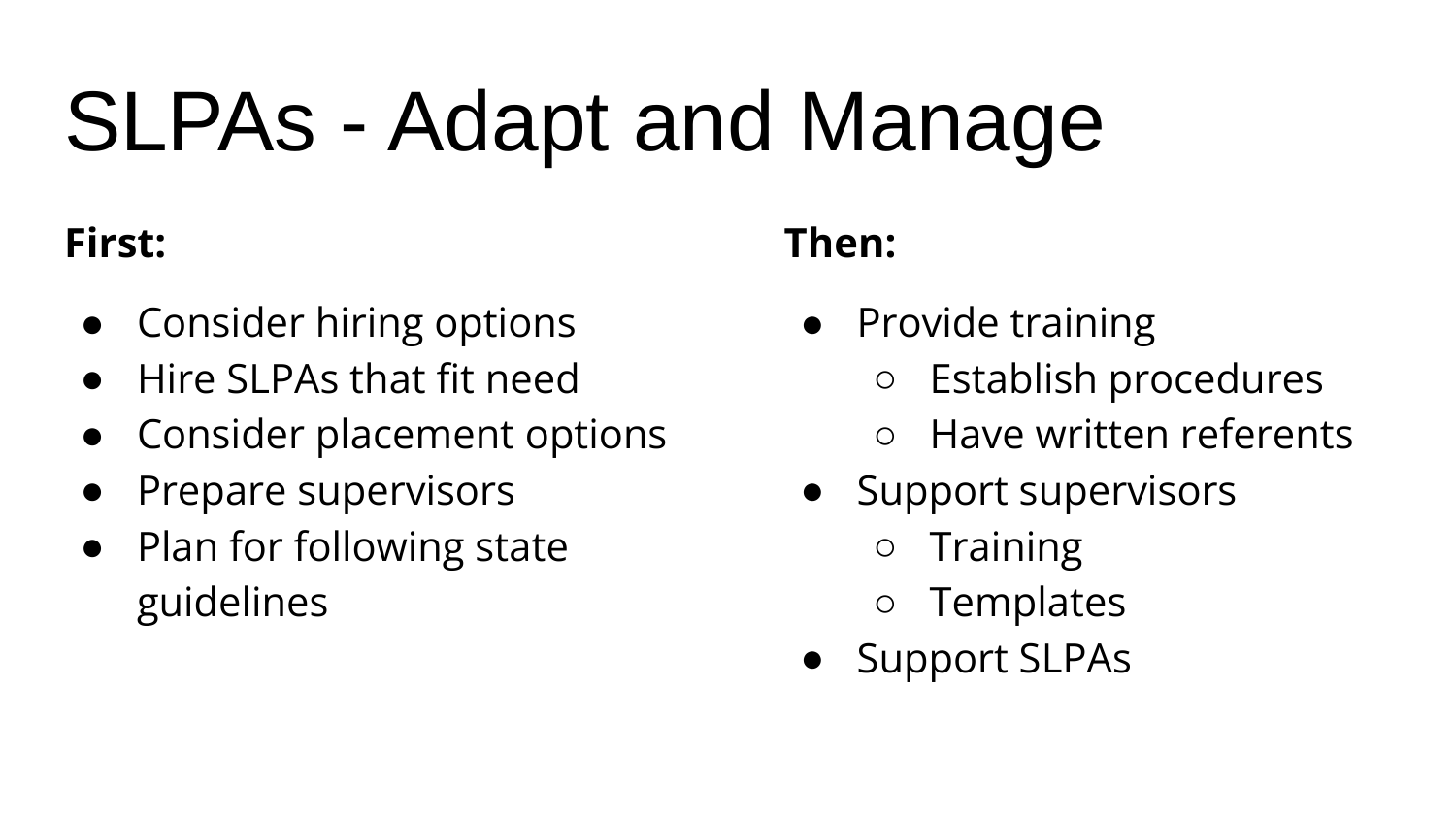

# SLPAs - Adapt and Manage
First:
Consider hiring options
Hire SLPAs that fit need
Consider placement options
Prepare supervisors
Plan for following state guidelines
Then:
Provide training
Establish procedures
Have written referents
Support supervisors
Training
Templates
Support SLPAs